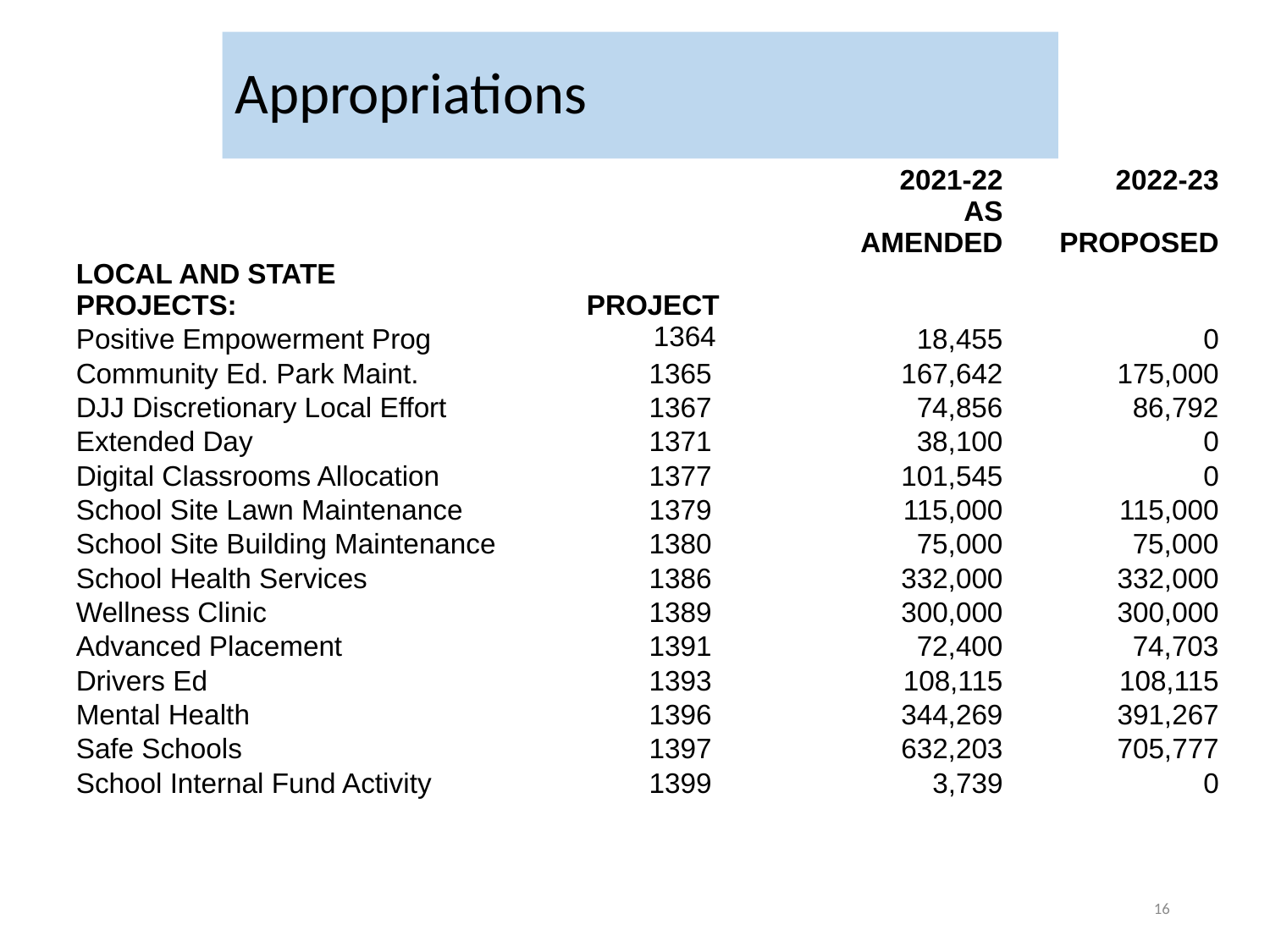

# Appropriations
|  |  |  |  | 2021-22 |  | 2022-23 |
| --- | --- | --- | --- | --- | --- | --- |
|  |  |  |  | AS AMENDED |  | PROPOSED |
| LOCAL AND STATE PROJECTS: |  | PROJECT |  |  |  |  |
| Positive Empowerment Prog |  | 1364 |  | 18,455 |  | 0 |
| Community Ed. Park Maint. |  | 1365 |  | 167,642 |  | 175,000 |
| DJJ Discretionary Local Effort |  | 1367 |  | 74,856 |  | 86,792 |
| Extended Day |  | 1371 |  | 38,100 |  | 0 |
| Digital Classrooms Allocation |  | 1377 |  | 101,545 |  | 0 |
| School Site Lawn Maintenance |  | 1379 |  | 115,000 |  | 115,000 |
| School Site Building Maintenance |  | 1380 |  | 75,000 |  | 75,000 |
| School Health Services |  | 1386 |  | 332,000 |  | 332,000 |
| Wellness Clinic |  | 1389 |  | 300,000 |  | 300,000 |
| Advanced Placement |  | 1391 |  | 72,400 |  | 74,703 |
| Drivers Ed |  | 1393 |  | 108,115 |  | 108,115 |
| Mental Health |  | 1396 |  | 344,269 |  | 391,267 |
| Safe Schools |  | 1397 |  | 632,203 |  | 705,777 |
| School Internal Fund Activity |  | 1399 |  | 3,739 |  | 0 |

16